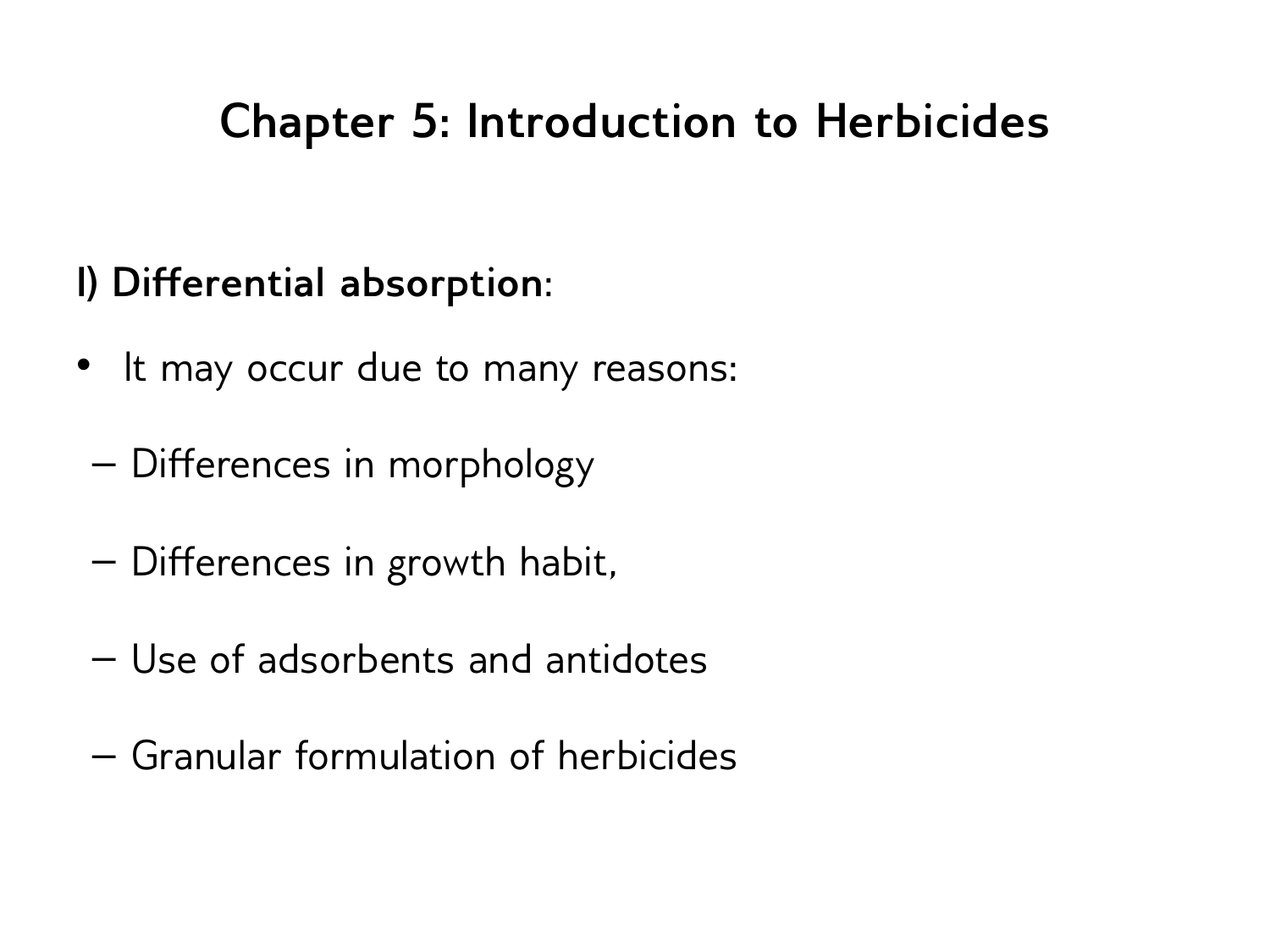

# Chapter 5: Introduction to Herbicides
I) Differential absorption:
It may occur due to many reasons:
Differences in morphology
Differences in growth habit,
Use of adsorbents and antidotes
Granular formulation of herbicides